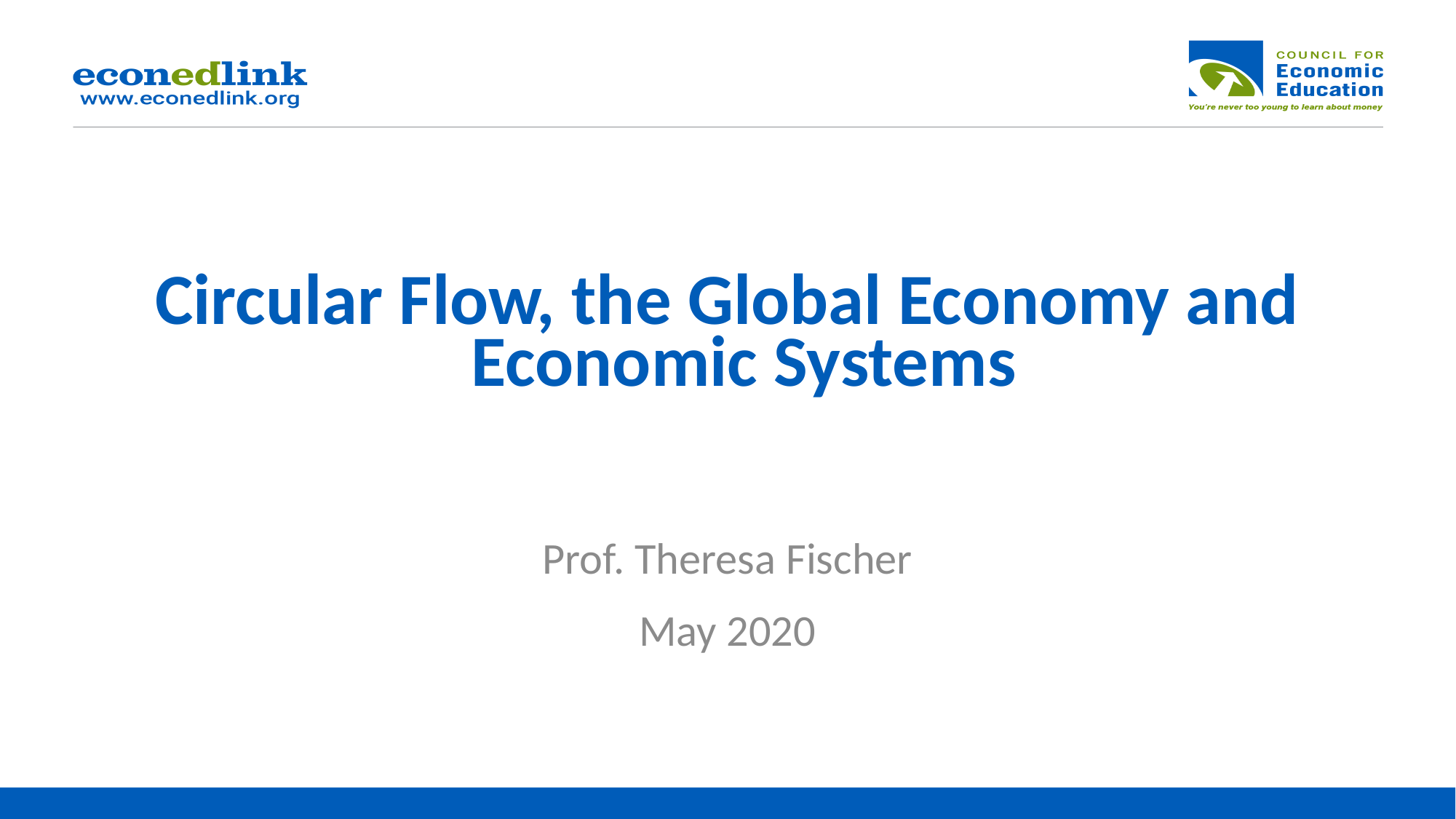

# Circular Flow, the Global Economy and Economic Systems

Prof. Theresa Fischer
May 2020